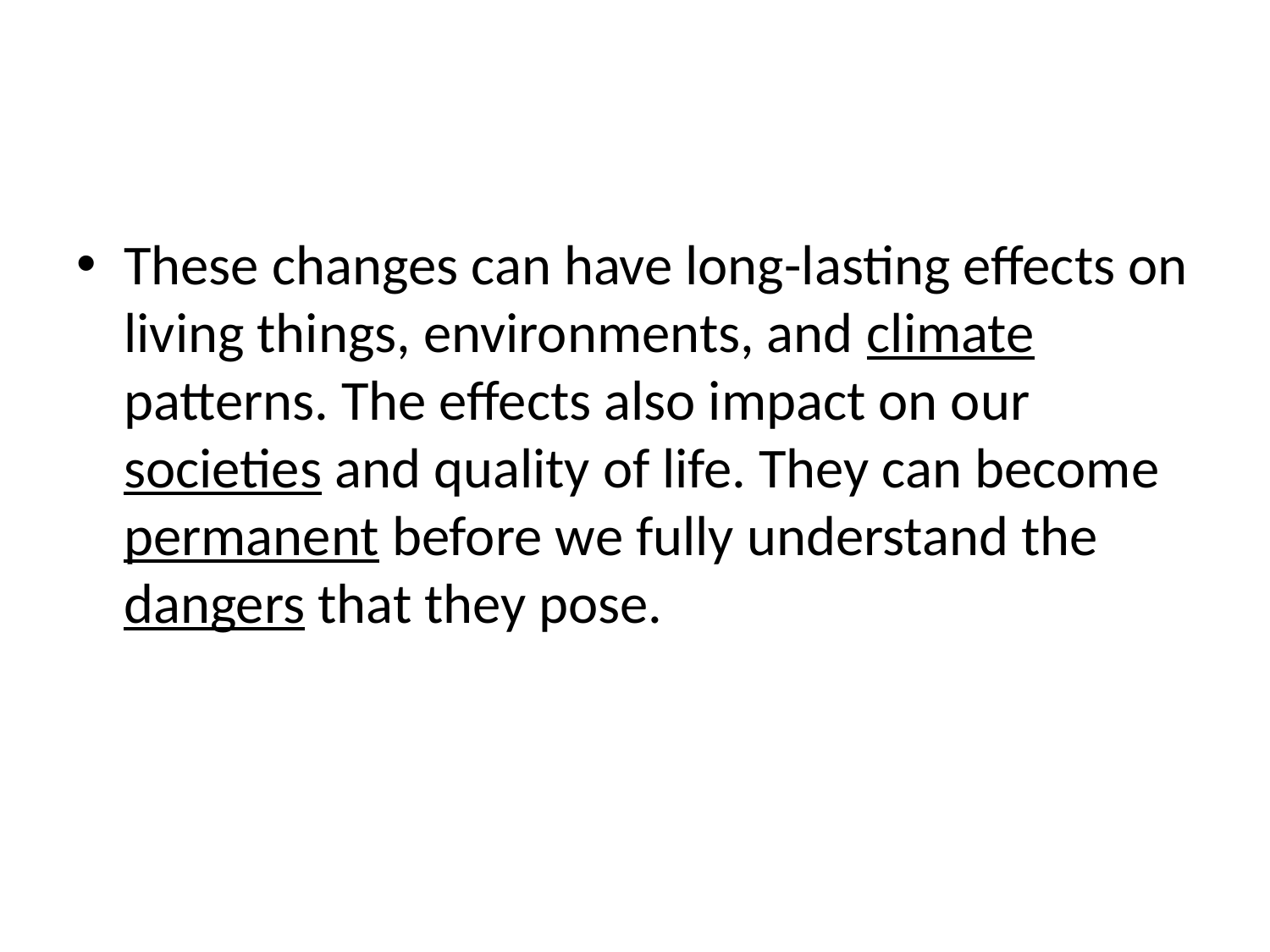

#
These changes can have long-lasting effects on living things, environments, and climate patterns. The effects also impact on our societies and quality of life. They can become permanent before we fully understand the dangers that they pose.